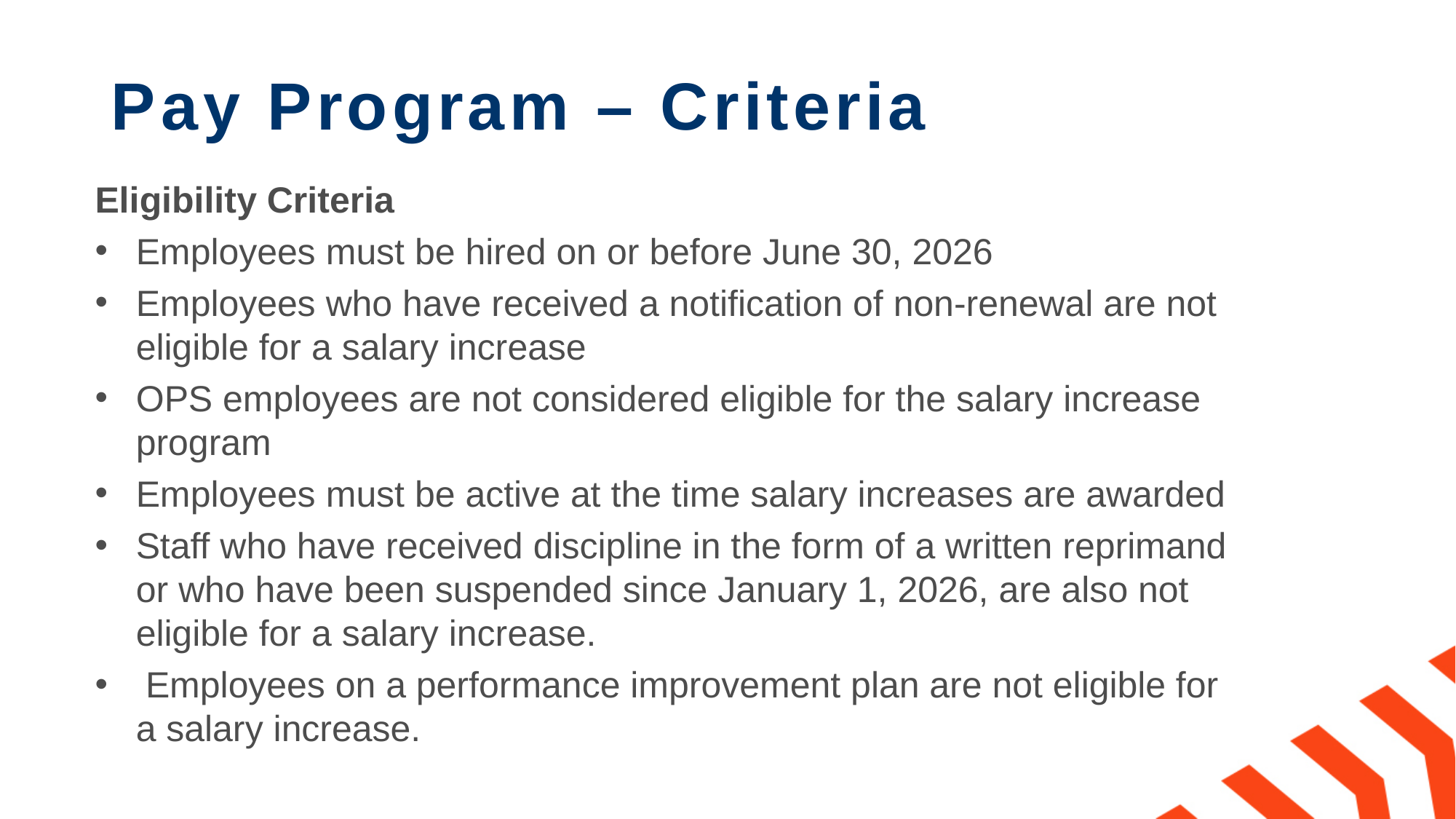

# Pay Program – Criteria
﻿﻿Eligibility Criteria
﻿﻿Employees must be hired on or before June 30, 2026
﻿﻿Employees who have received a notification of non-renewal are not
eligible for a salary increase
OPS employees are not considered eligible for the salary increase program
﻿﻿Employees must be active at the time salary increases are awarded
﻿﻿Staff who have received discipline in the form of a written reprimand or who have been suspended since January 1, 2026, are also not eligible for a salary increase.
﻿﻿ Employees on a performance improvement plan are not eligible for a salary increase.